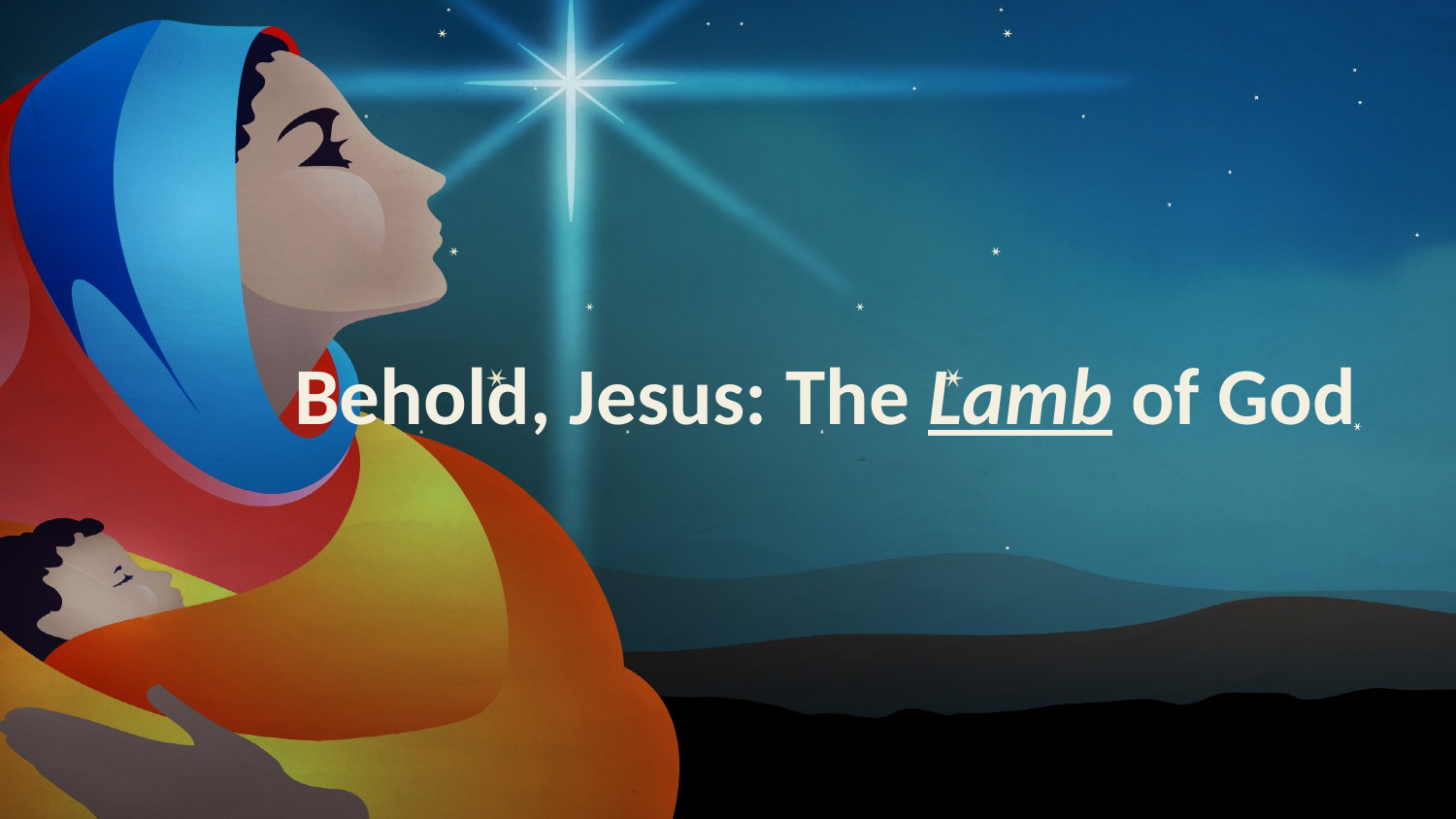

# Behold, Jesus: The Lamb of God